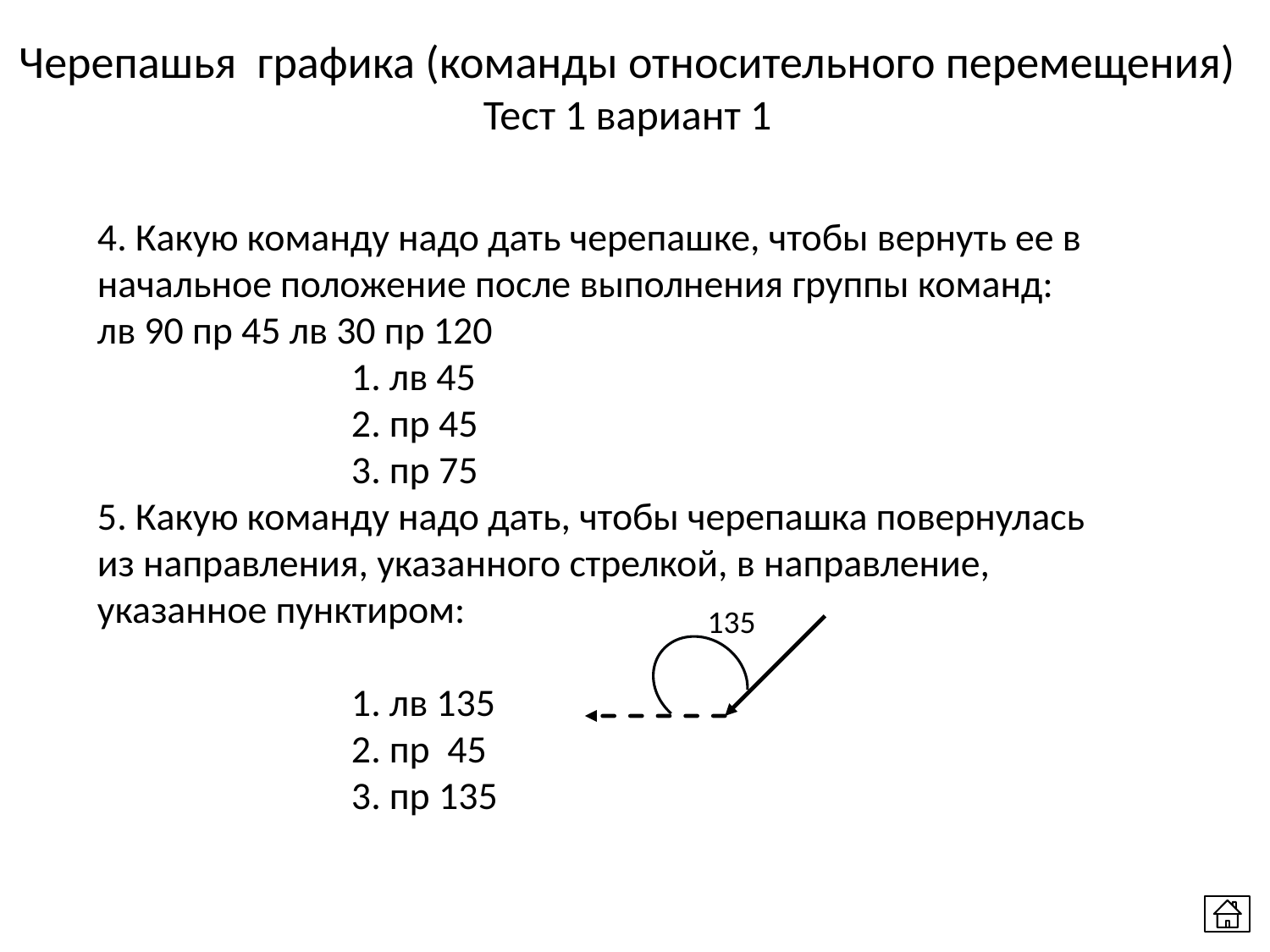

Черепашья  графика (команды относительного перемещения)
Тест 1 вариант 1
4. Какую команду надо дать черепашке, чтобы вернуть ее в начальное положение после выполнения группы команд:
лв 90 пр 45 лв 30 пр 120
		1. лв 45
		2. пр 45
		3. пр 75
5. Какую команду надо дать, чтобы черепашка повернулась из направления, указанного стрелкой, в направление, указанное пунктиром:

		1. лв 135
		2. пр  45
		3. пр 135

135